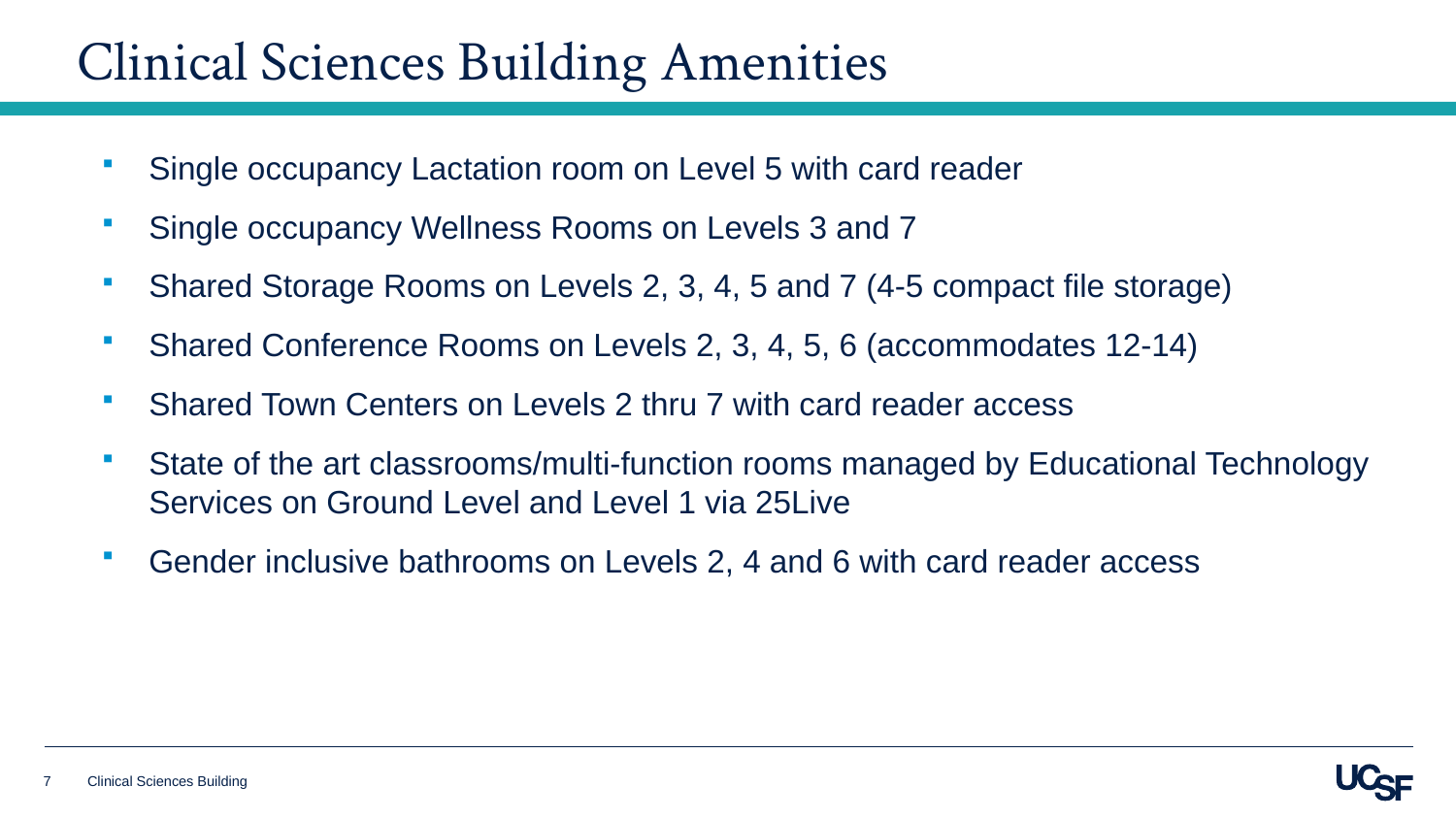

# Clinical Sciences Building Amenities

Single occupancy Lactation room on Level 5 with card reader
Single occupancy Wellness Rooms on Levels 3 and 7
Shared Storage Rooms on Levels 2, 3, 4, 5 and 7 (4-5 compact file storage)
Shared Conference Rooms on Levels 2, 3, 4, 5, 6 (accommodates 12-14)
Shared Town Centers on Levels 2 thru 7 with card reader access
State of the art classrooms/multi-function rooms managed by Educational Technology Services on Ground Level and Level 1 via 25Live
Gender inclusive bathrooms on Levels 2, 4 and 6 with card reader access

7
Clinical Sciences Building